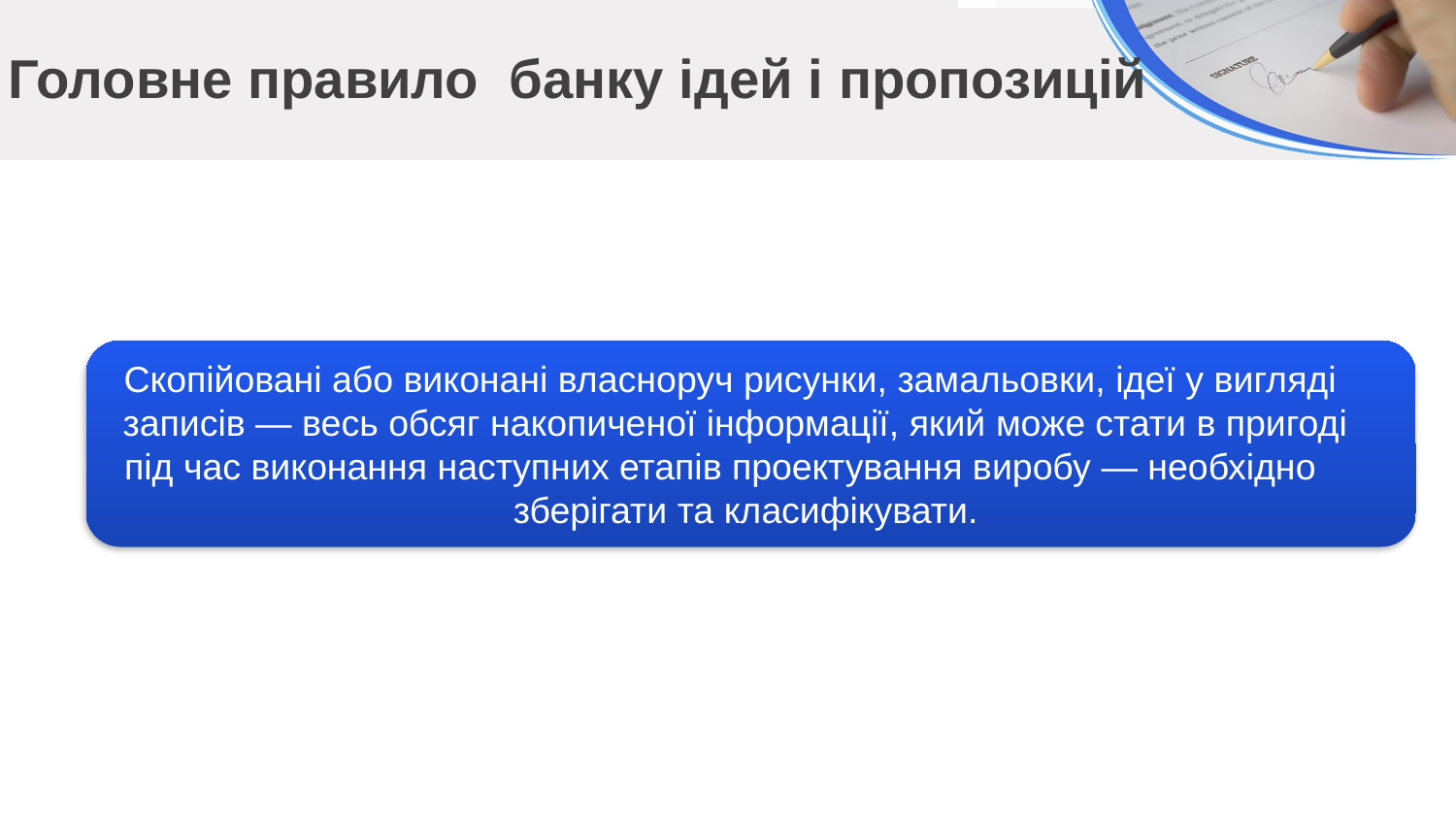

Головне правило  банку ідей і пропозицій

Скопійовані або виконані власноруч рисунки, замальовки, ідеї у вигляді     записів — весь обсяг накопиченої інформації, який може стати в пригоді    під час виконання наступних етапів проектування виробу — необхідно       зберігати та класифікувати.